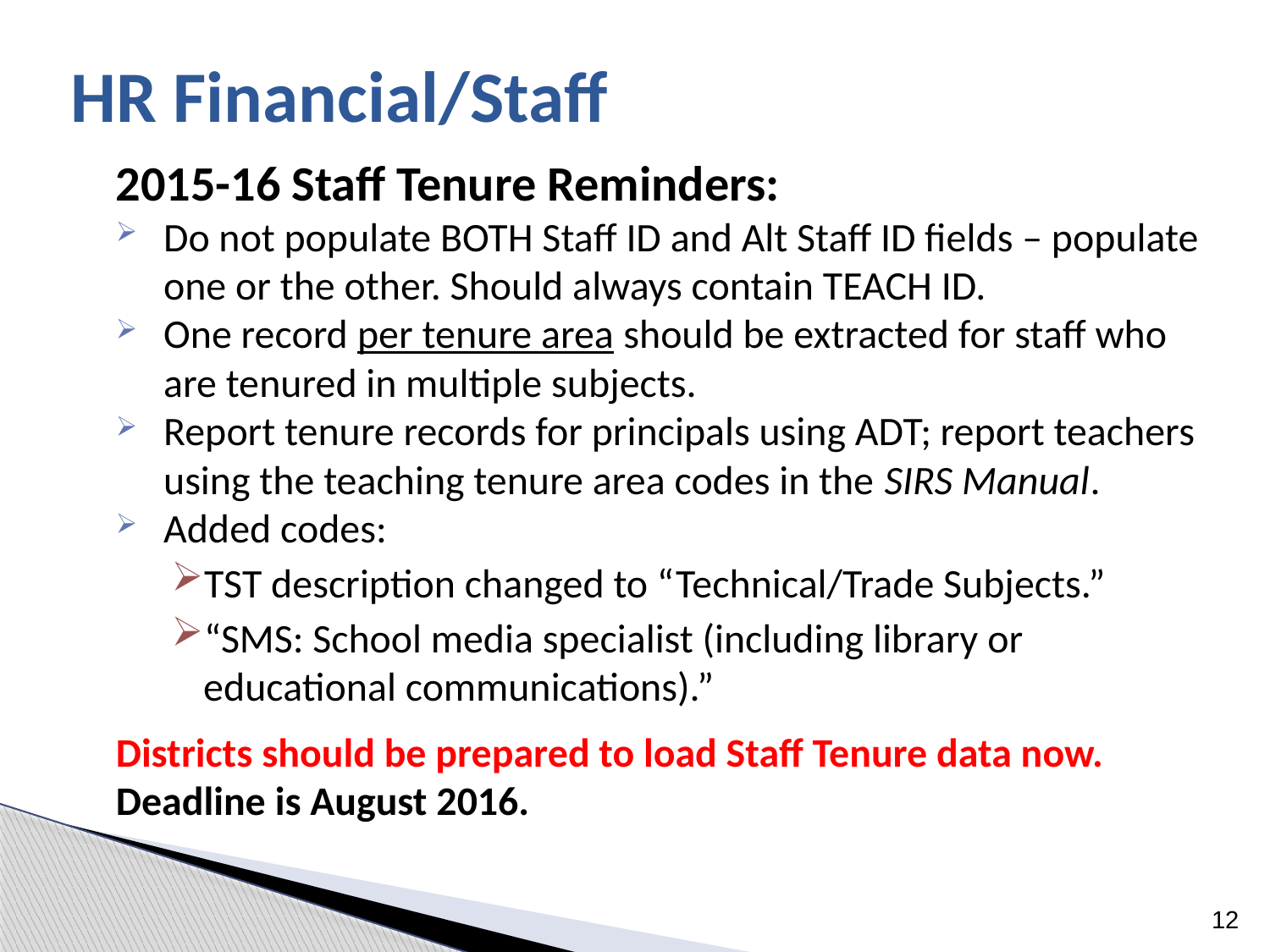

# HR Financial/Staff
2015-16 Staff Tenure Reminders:
Do not populate BOTH Staff ID and Alt Staff ID fields – populate one or the other. Should always contain TEACH ID.
One record per tenure area should be extracted for staff who are tenured in multiple subjects.
Report tenure records for principals using ADT; report teachers using the teaching tenure area codes in the SIRS Manual.
Added codes:
TST description changed to “Technical/Trade Subjects.”
“SMS: School media specialist (including library or educational communications).”

Districts should be prepared to load Staff Tenure data now. Deadline is August 2016.

12